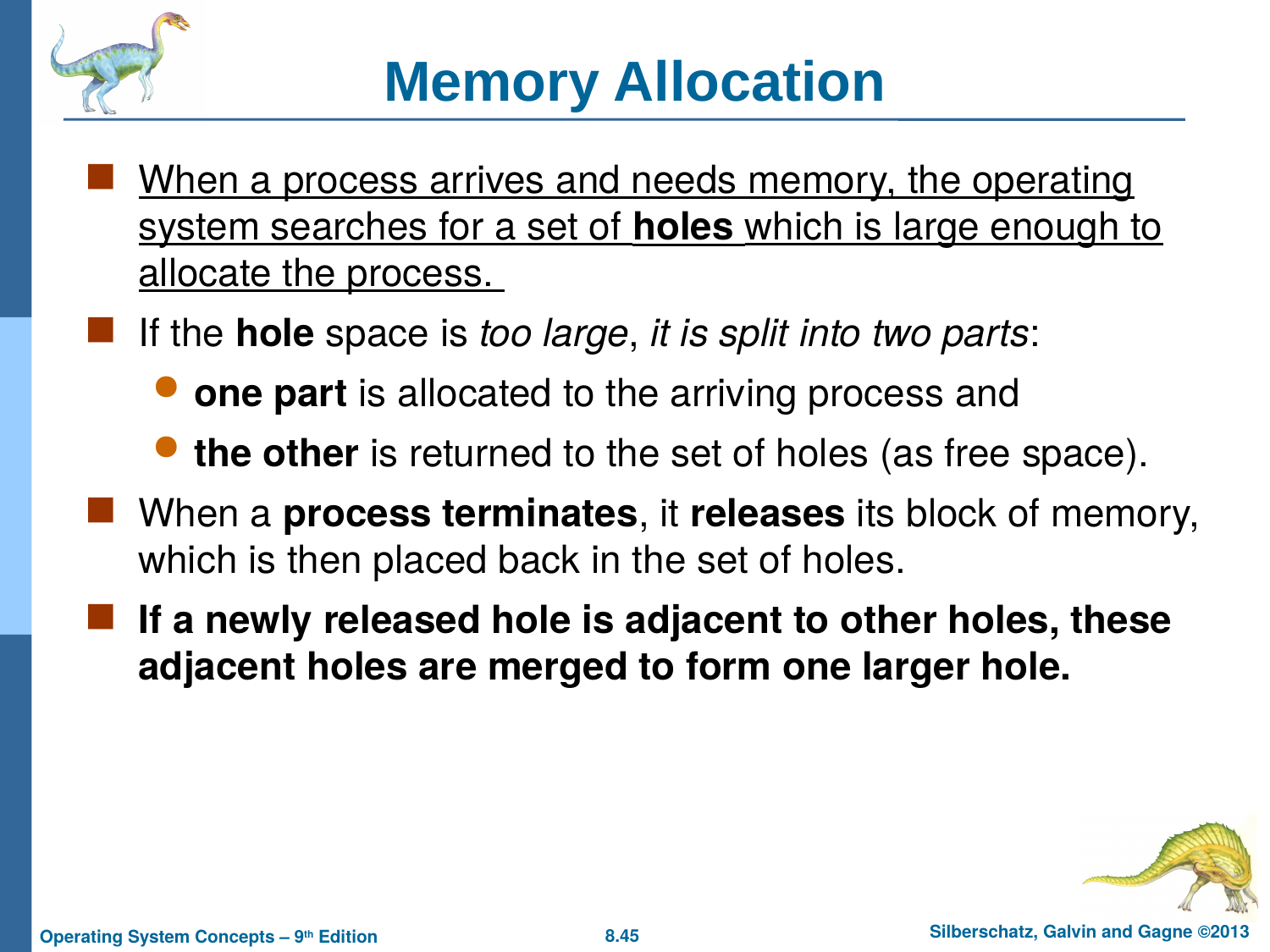

# Memory Allocation
When a process arrives and needs memory, the operating system searches for a set of holes which is large enough to allocate the process.
If the hole space is too large, it is split into two parts:
one part is allocated to the arriving process and
the other is returned to the set of holes (as free space).
When a process terminates, it releases its block of memory, which is then placed back in the set of holes.
If a newly released hole is adjacent to other holes, these adjacent holes are merged to form one larger hole.